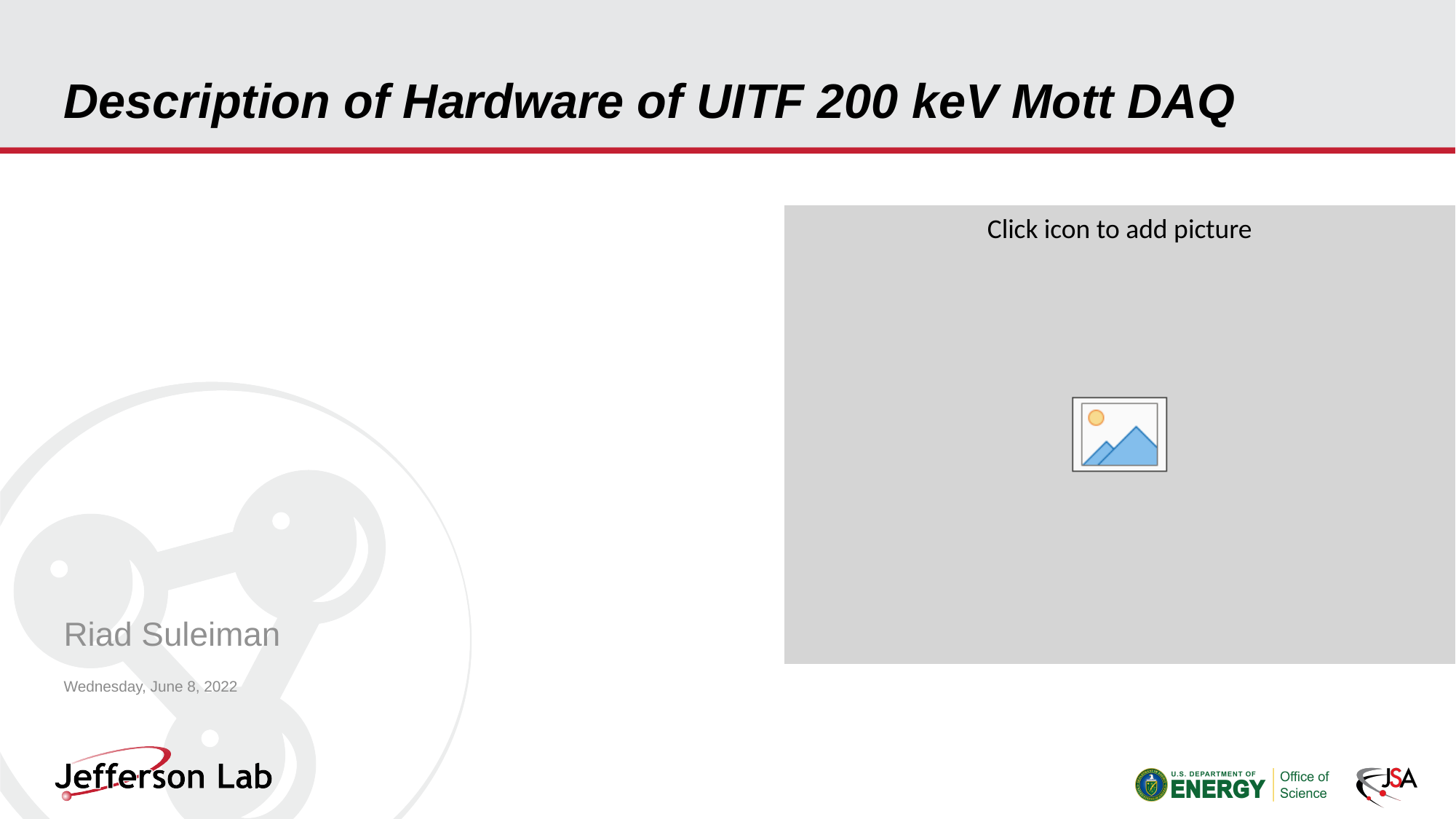

# Description of Hardware of UITF 200 keV Mott DAQ

Riad Suleiman
Wednesday, June 8, 2022